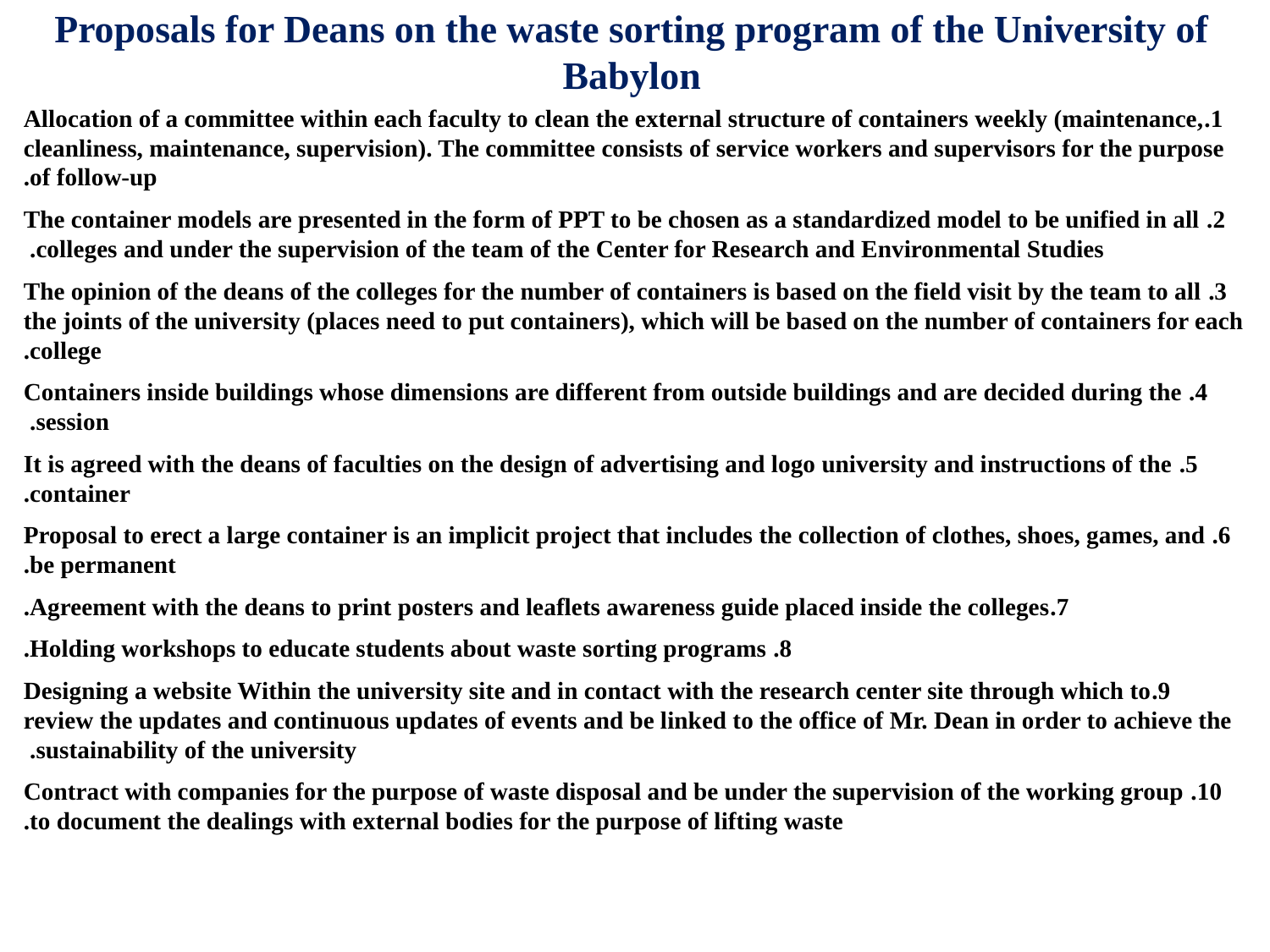

# Proposals for Deans on the waste sorting program of the University of Babylon
1.Allocation of a committee within each faculty to clean the external structure of containers weekly (maintenance, cleanliness, maintenance, supervision). The committee consists of service workers and supervisors for the purpose of follow-up.
2. The container models are presented in the form of PPT to be chosen as a standardized model to be unified in all colleges and under the supervision of the team of the Center for Research and Environmental Studies.
3. The opinion of the deans of the colleges for the number of containers is based on the field visit by the team to all the joints of the university (places need to put containers), which will be based on the number of containers for each college.
4. Containers inside buildings whose dimensions are different from outside buildings and are decided during the session.
 5. It is agreed with the deans of faculties on the design of advertising and logo university and instructions of the container.
6. Proposal to erect a large container is an implicit project that includes the collection of clothes, shoes, games, and be permanent.
 7.Agreement with the deans to print posters and leaflets awareness guide placed inside the colleges.
 8. Holding workshops to educate students about waste sorting programs.
 9.Designing a website Within the university site and in contact with the research center site through which to review the updates and continuous updates of events and be linked to the office of Mr. Dean in order to achieve the sustainability of the university.
10. Contract with companies for the purpose of waste disposal and be under the supervision of the working group to document the dealings with external bodies for the purpose of lifting waste.